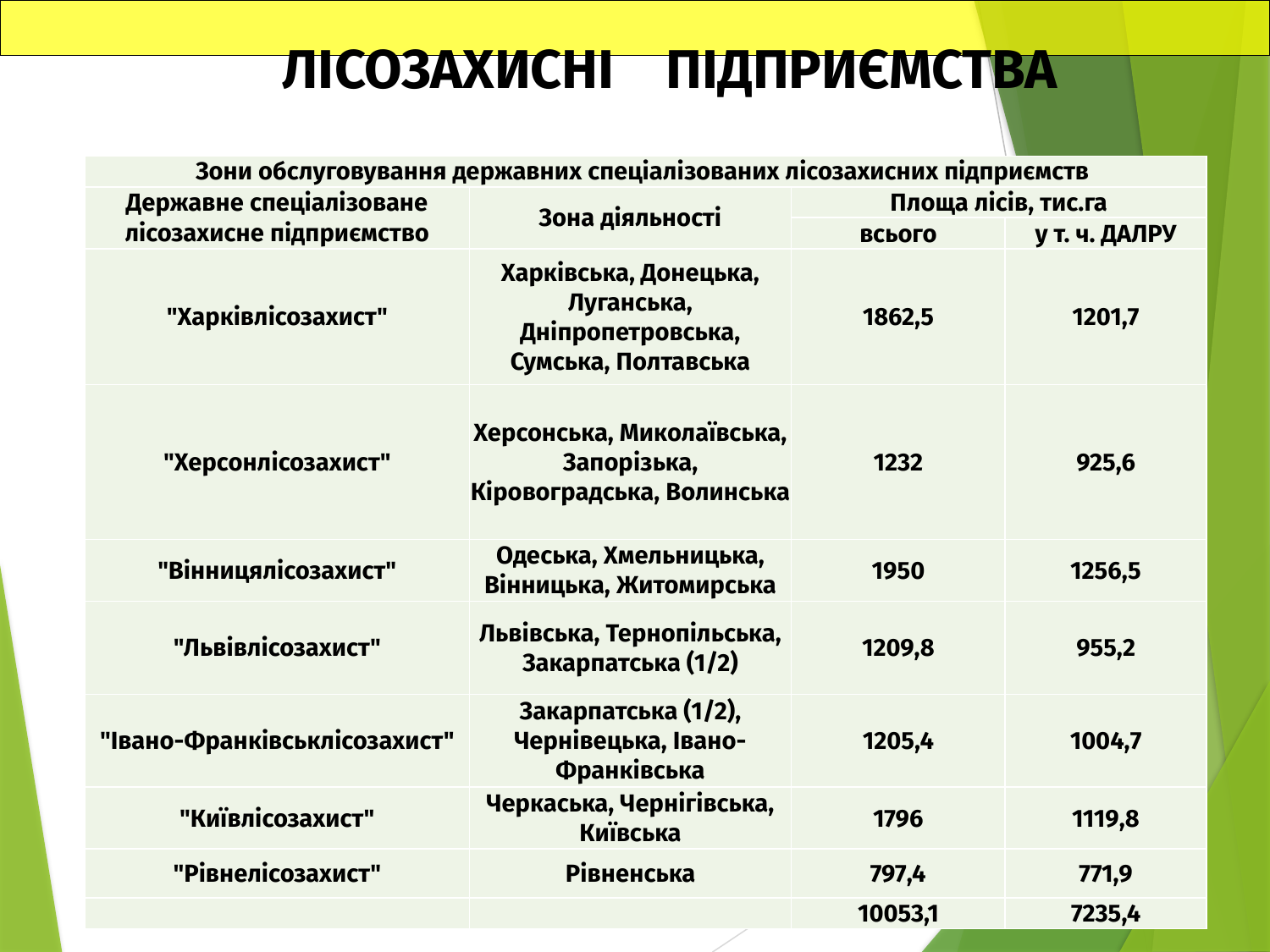

# ЛІСОЗАХИСНІ    ПІДПРИЄМСТВА
| Зони обслуговування державних спеціалізованих лісозахисних підприємств |  |  |  |
| --- | --- | --- | --- |
| Державне спеціалізоване лісозахисне підприємство | Зона діяльності | Площа лісів, тис.га |  |
|  |  | всього | у т. ч. ДАЛРУ |
| "Харківлісозахист" | Харківська, Донецька, Луганська, Дніпропетровська, Сумська, Полтавська | 1862,5 | 1201,7 |
| "Херсонлісозахист" | Херсонська, Миколаївська, Запорізька, Кіровоградська, Волинська | 1232 | 925,6 |
| "Вінницялісозахист" | Одеська, Хмельницька, Вінницька, Житомирська | 1950 | 1256,5 |
| "Львівлісозахист" | Львівська, Тернопільська, Закарпатська (1/2) | 1209,8 | 955,2 |
| "Івано-Франківськлісозахист" | Закарпатська (1/2), Чернівецька, Івано-Франківська | 1205,4 | 1004,7 |
| "Київлісозахист" | Черкаська, Чернігівська, Київська | 1796 | 1119,8 |
| "Рівнелісозахист" | Рівненська | 797,4 | 771,9 |
|  |  | 10053,1 | 7235,4 |